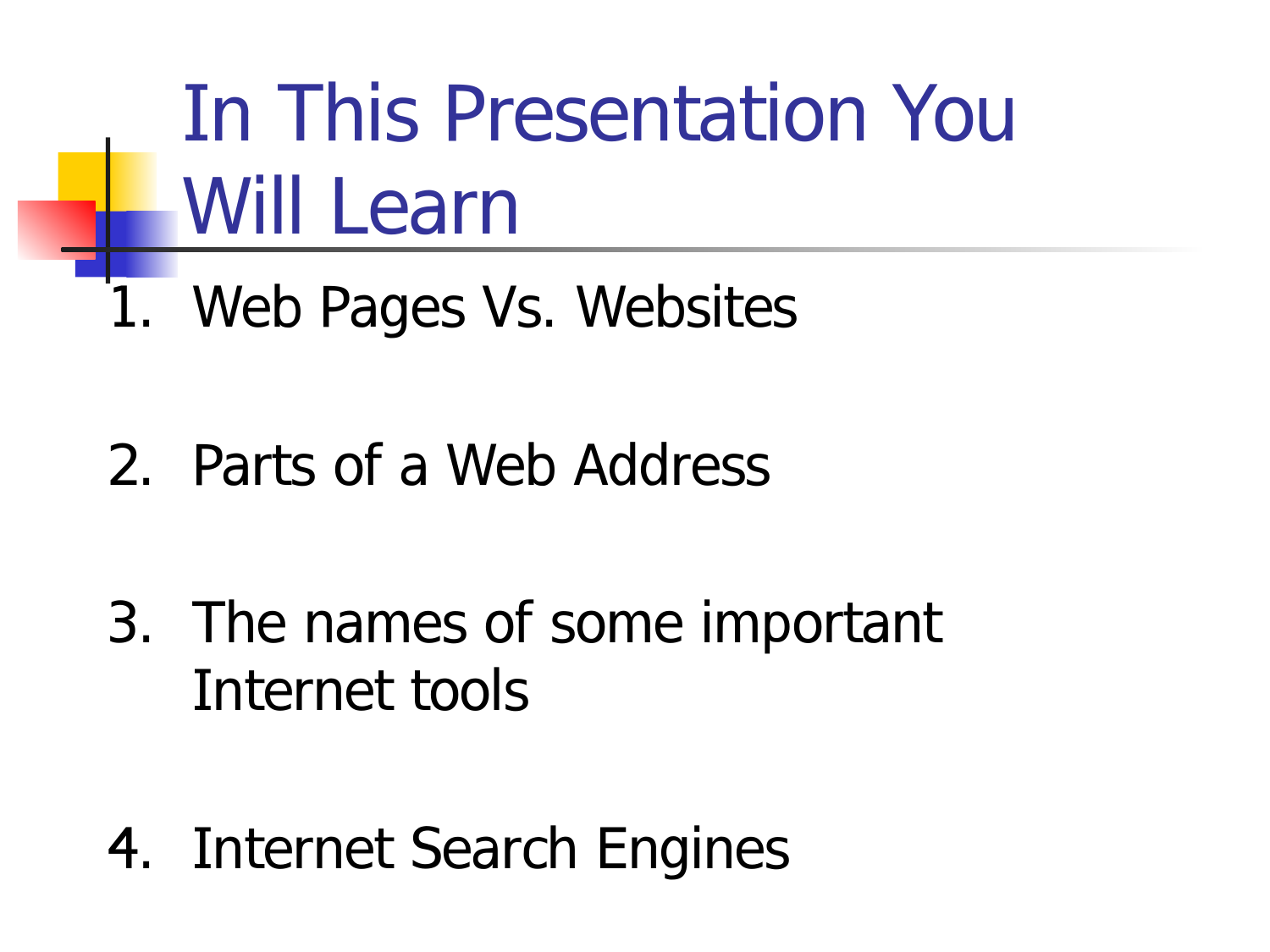

# In This Presentation You Will Learn
Web Pages Vs. Websites

Parts of a Web Address

The names of some important Internet tools

Internet Search Engines